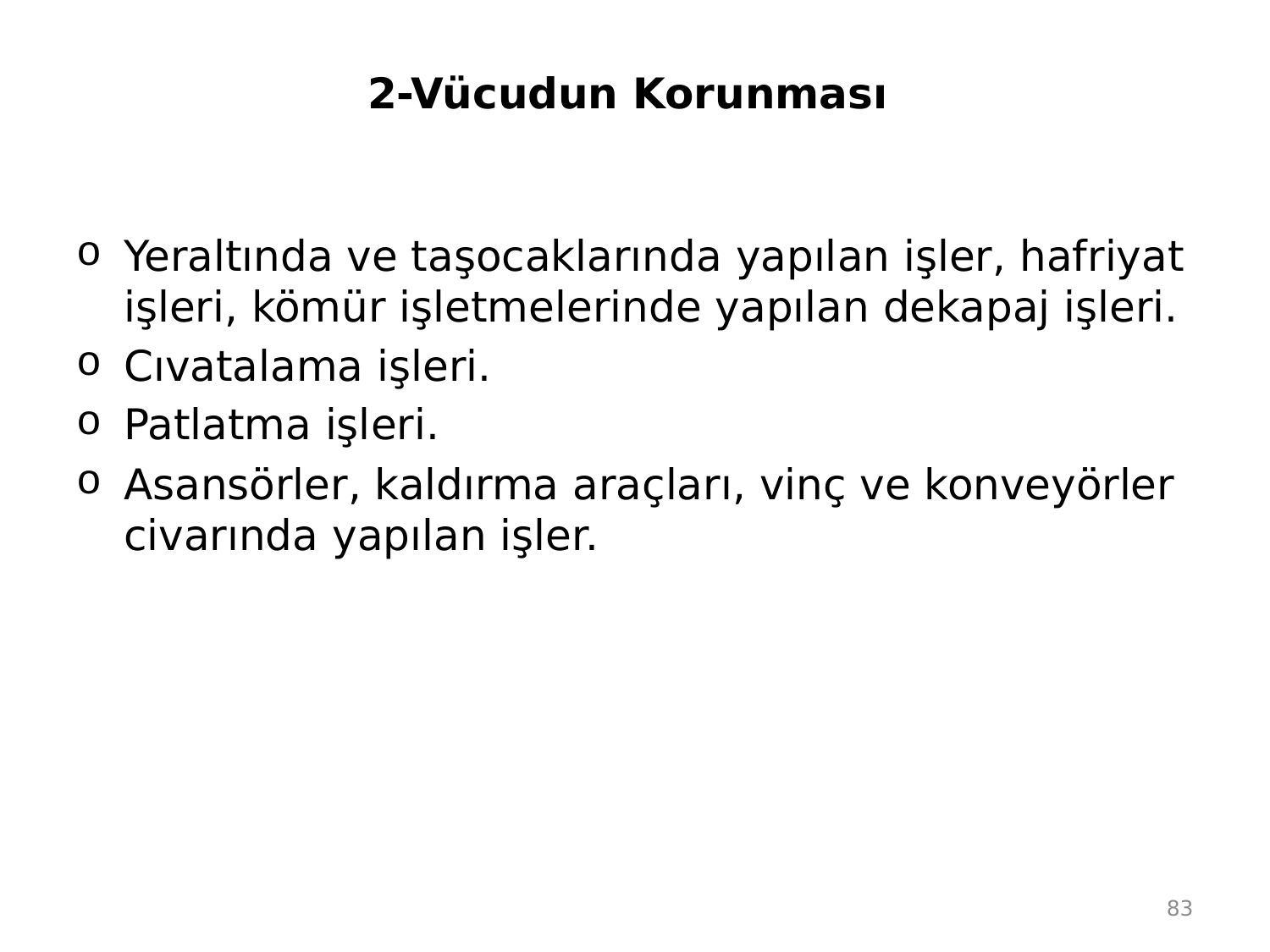

# 2-Vücudun Korunması
Yeraltında ve taşocaklarında yapılan işler, hafriyat işleri, kömür işletmelerinde yapılan dekapaj işleri.
Cıvatalama işleri.
Patlatma işleri.
Asansörler, kaldırma araçları, vinç ve konveyörler civarında yapılan işler.

83